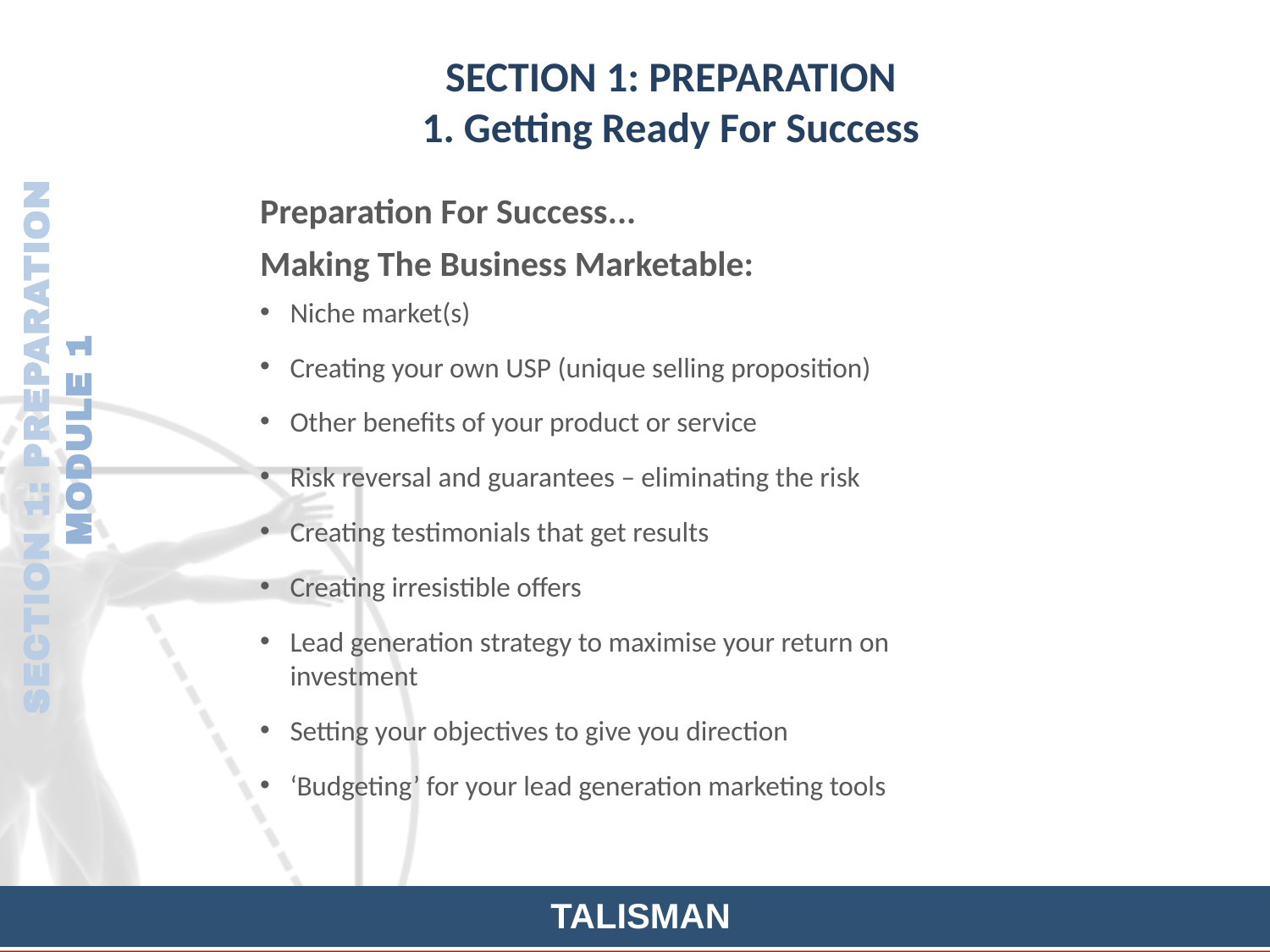

SECTION 1: PREPARATION
1. Getting Ready For Success
Preparation For Success...
Making The Business Marketable:
Niche market(s)
Creating your own USP (unique selling proposition)
Other benefits of your product or service
Risk reversal and guarantees – eliminating the risk
Creating testimonials that get results
Creating irresistible offers
Lead generation strategy to maximise your return on investment
Setting your objectives to give you direction
‘Budgeting’ for your lead generation marketing tools

SECTION 1: PREPARATION
MODULE 1